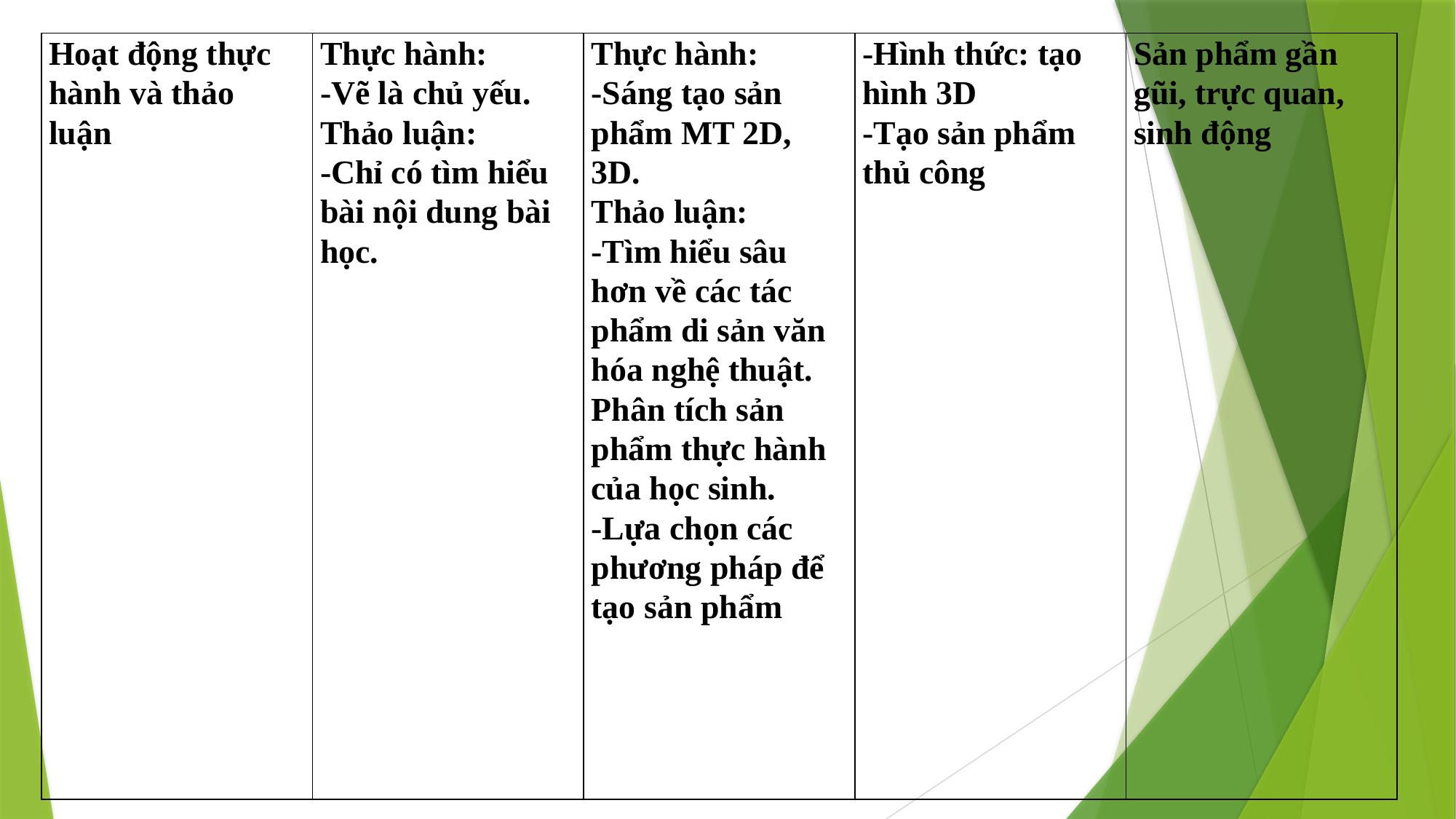

| Hoạt động thực hành và thảo luận | Thực hành: -Vẽ là chủ yếu. Thảo luận: -Chỉ có tìm hiểu bài nội dung bài học. | Thực hành: -Sáng tạo sản phẩm MT 2D, 3D. Thảo luận: -Tìm hiểu sâu hơn về các tác phẩm di sản văn hóa nghệ thuật. Phân tích sản phẩm thực hành của học sinh. -Lựa chọn các phương pháp để tạo sản phẩm | -Hình thức: tạo hình 3D -Tạo sản phẩm thủ công | Sản phẩm gần gũi, trực quan, sinh động |
| --- | --- | --- | --- | --- |